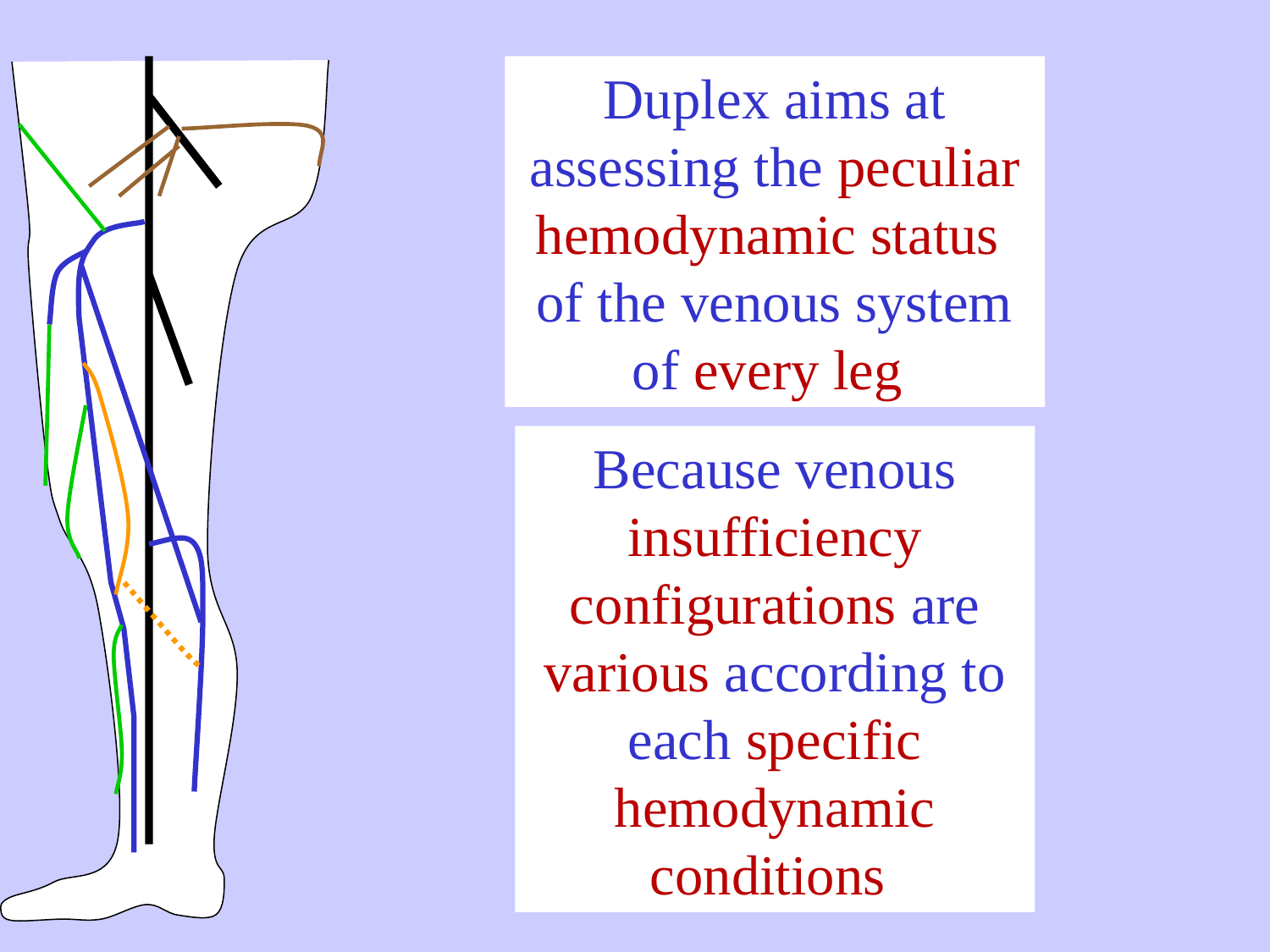

Duplex aims at assessing the peculiar hemodynamic status  of the venous system of every leg
Because venous insufficiency configurations are various according to each specific hemodynamic conditions